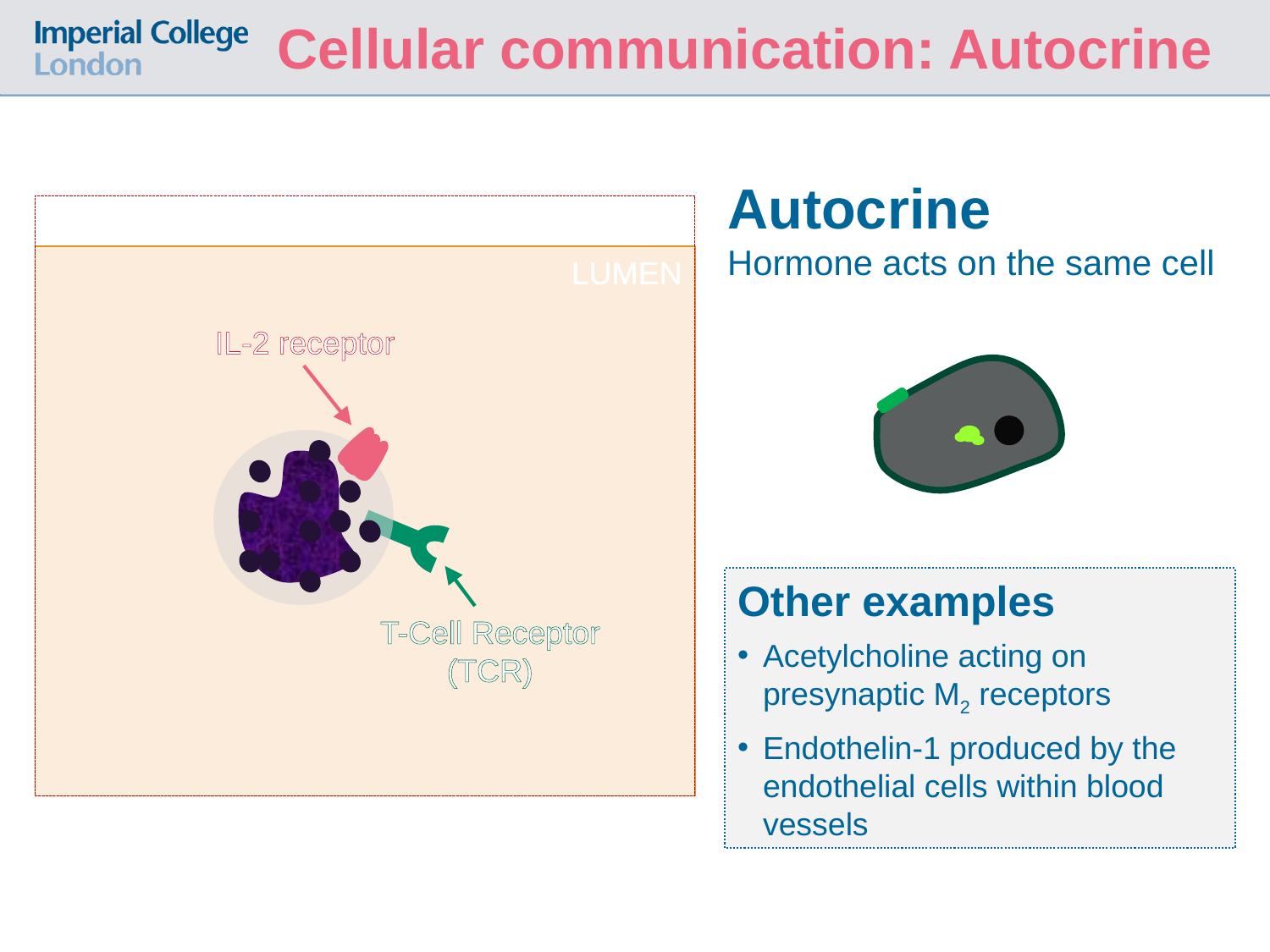

Cellular communication: Autocrine
BLOOD VESSEL
Autocrine
Hormone acts on the same cell

LUMEN
IL-2 receptor

T-Cell Receptor (TCR)
Other examples
Acetylcholine acting on presynaptic M2 receptors
Endothelin-1 produced by the endothelial cells within blood vessels